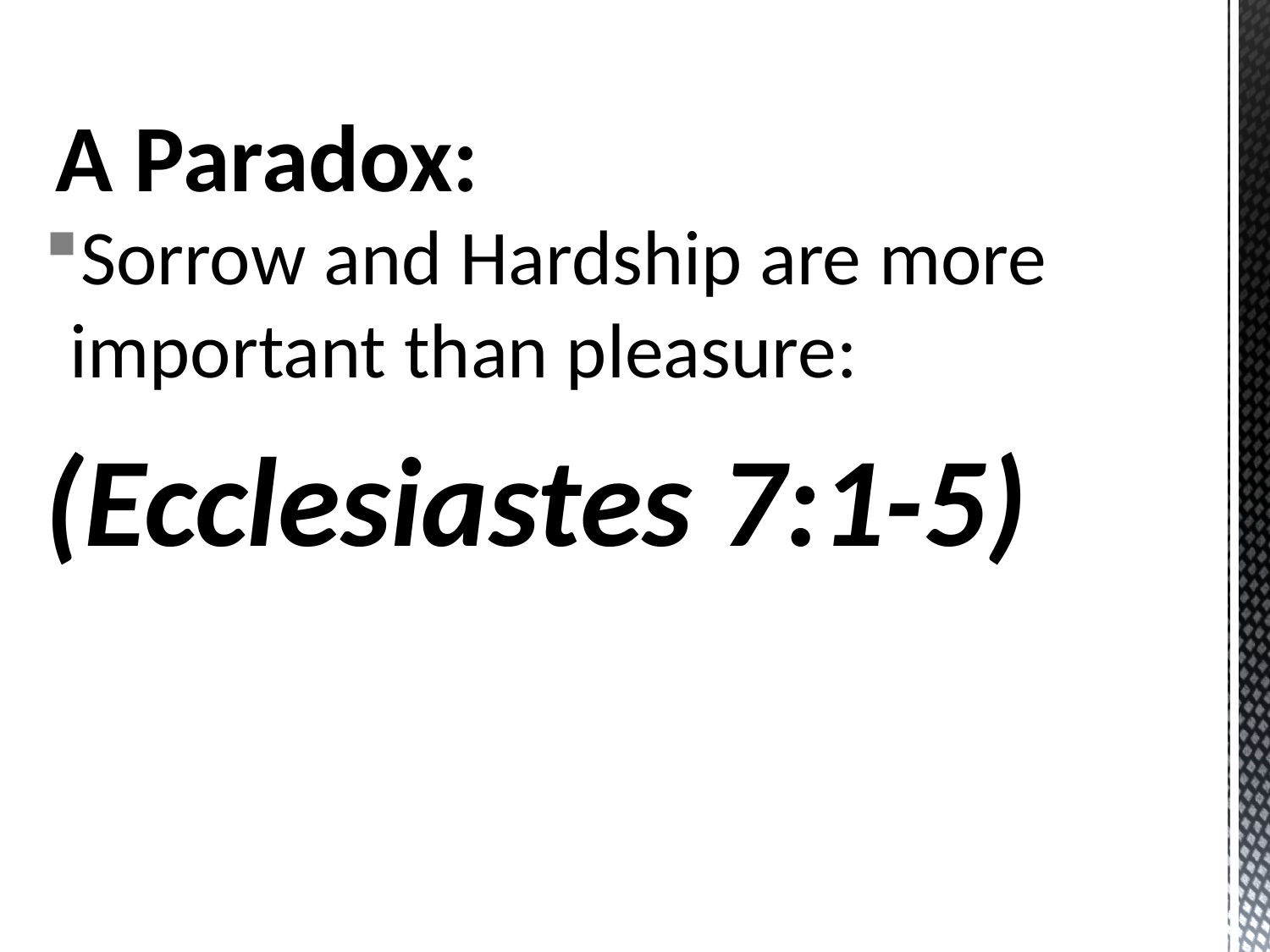

# A Paradox:
Sorrow and Hardship are more important than pleasure:
(Ecclesiastes 7:1-5)